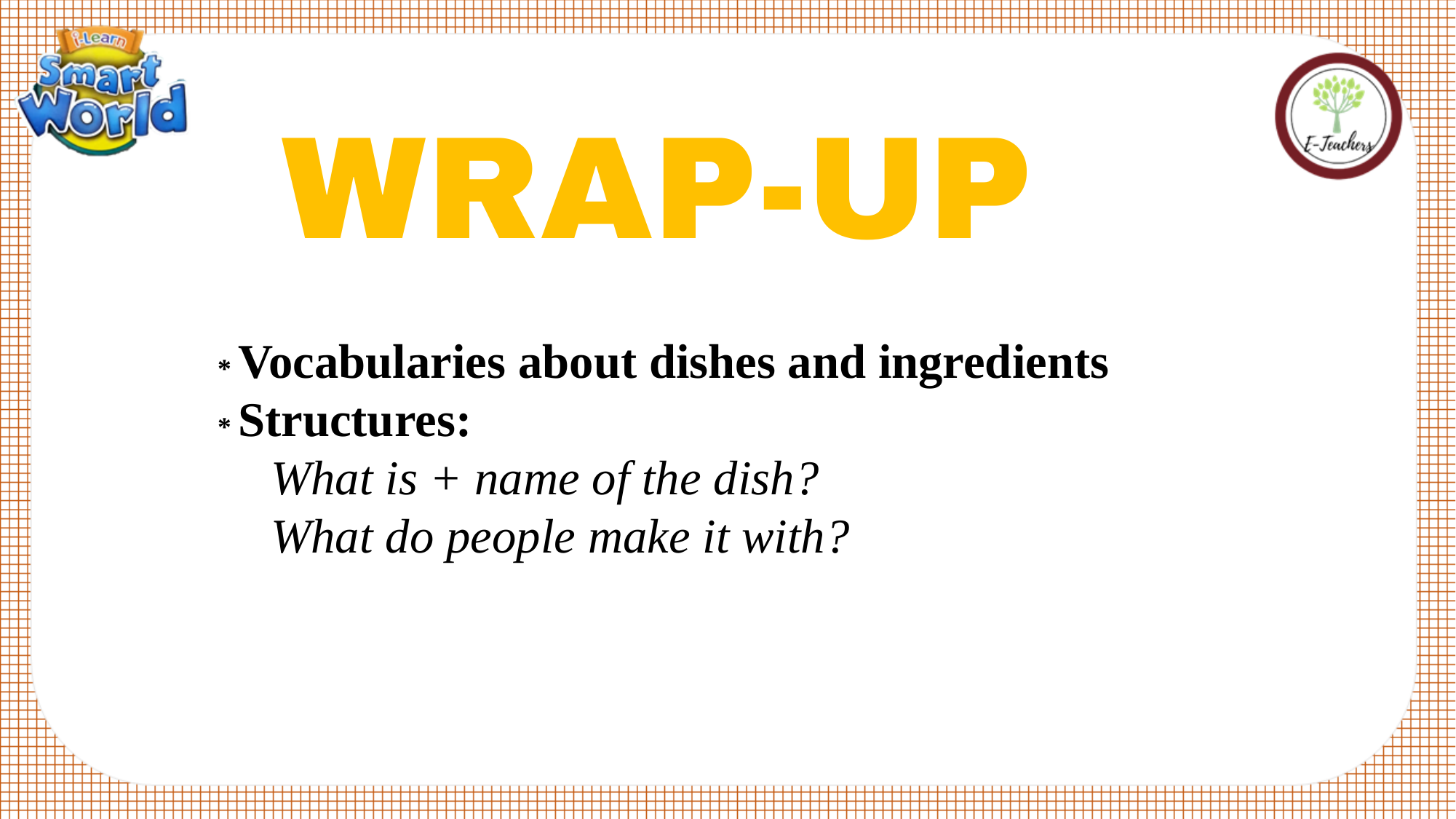

WRAP-UP
* Vocabularies about dishes and ingredients
* Structures:
What is + name of the dish?
What do people make it with?